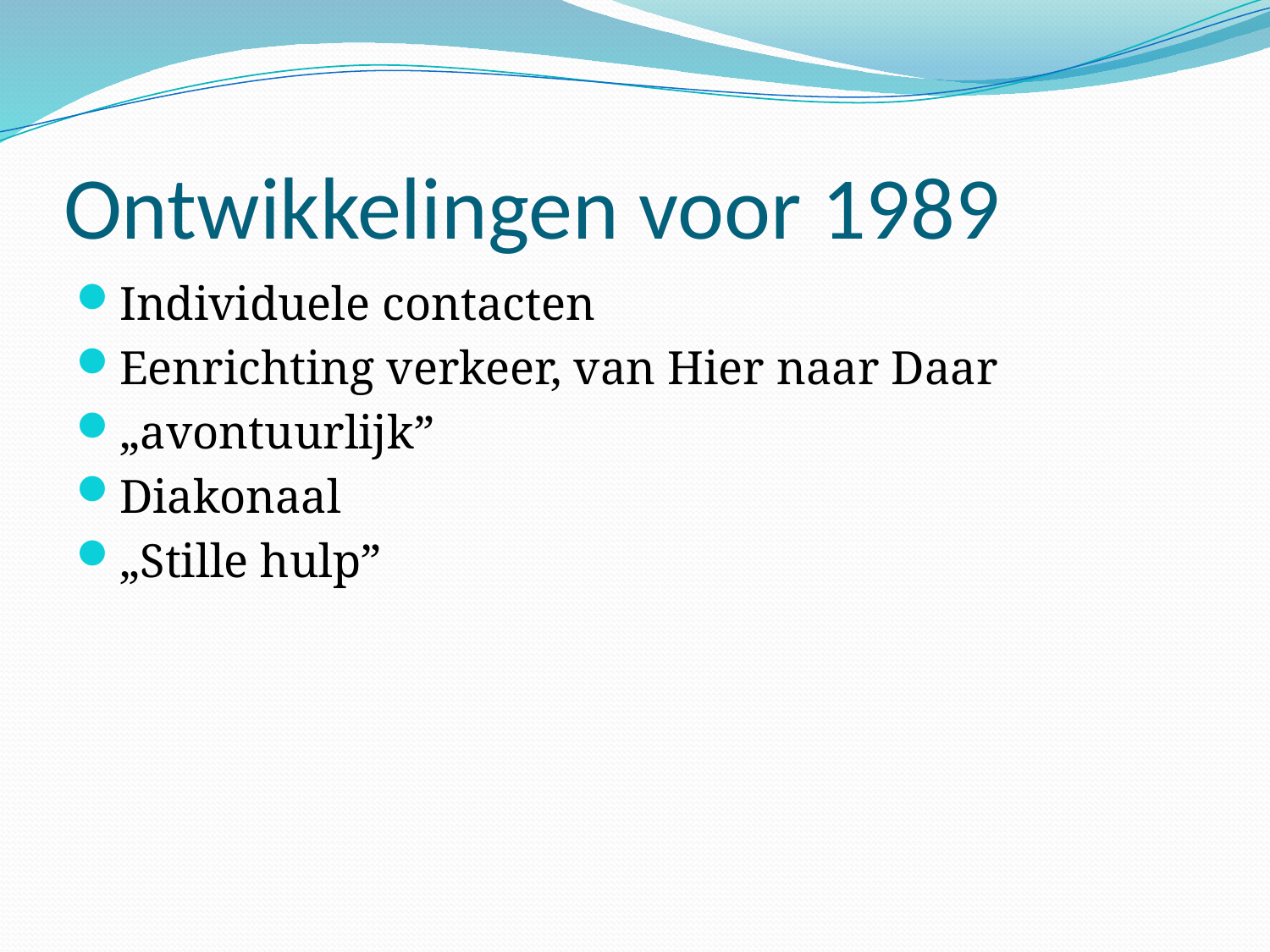

# Ontwikkelingen voor 1989
Individuele contacten
Eenrichting verkeer, van Hier naar Daar
„avontuurlijk”
Diakonaal
„Stille hulp”